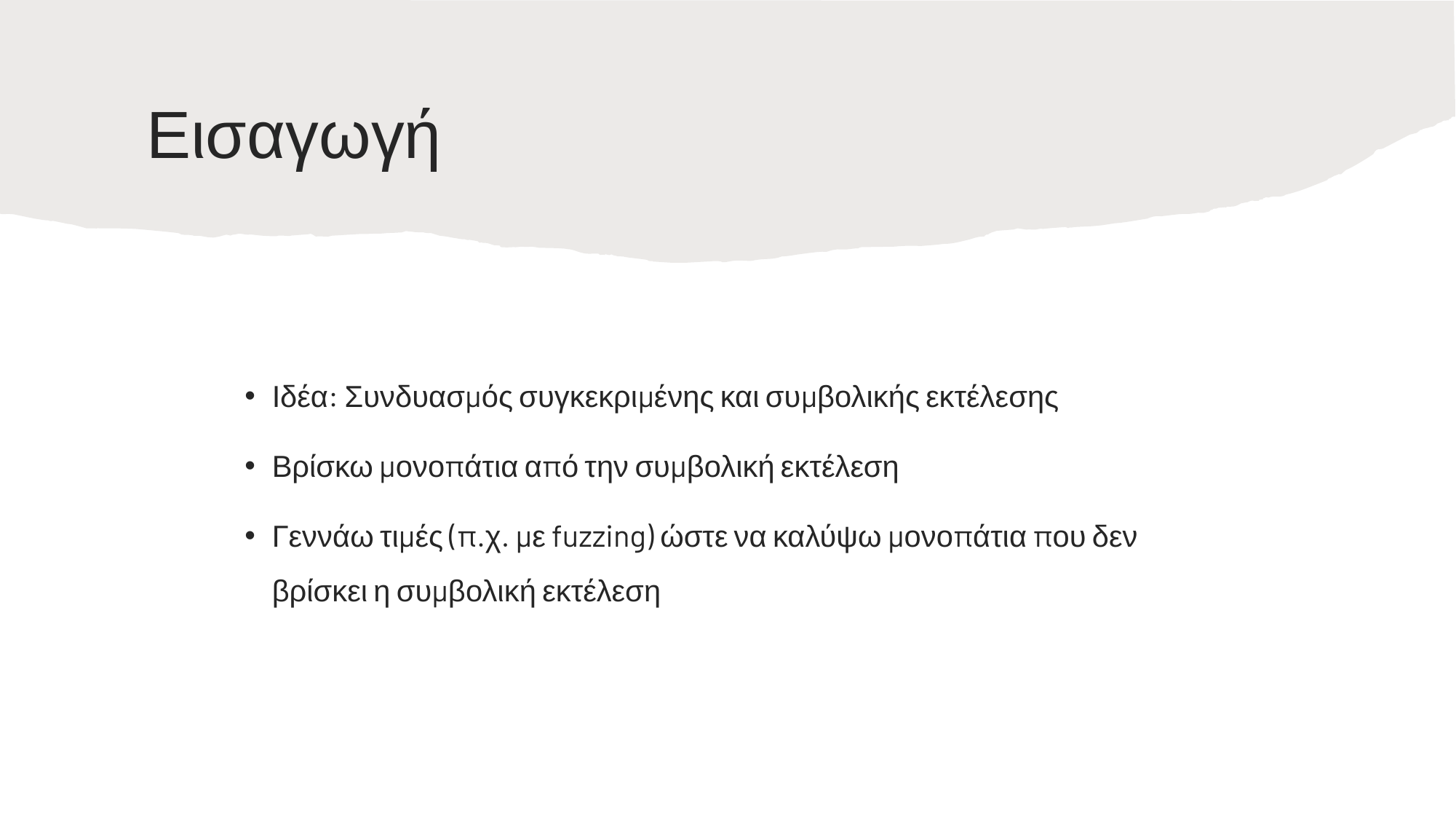

# Εισαγωγή
Ιδέα: Συνδυασμός συγκεκριμένης και συμβολικής εκτέλεσης
Βρίσκω μονοπάτια από την συμβολική εκτέλεση
Γεννάω τιμές (π.χ. με fuzzing) ώστε να καλύψω μονοπάτια που δεν βρίσκει η συμβολική εκτέλεση